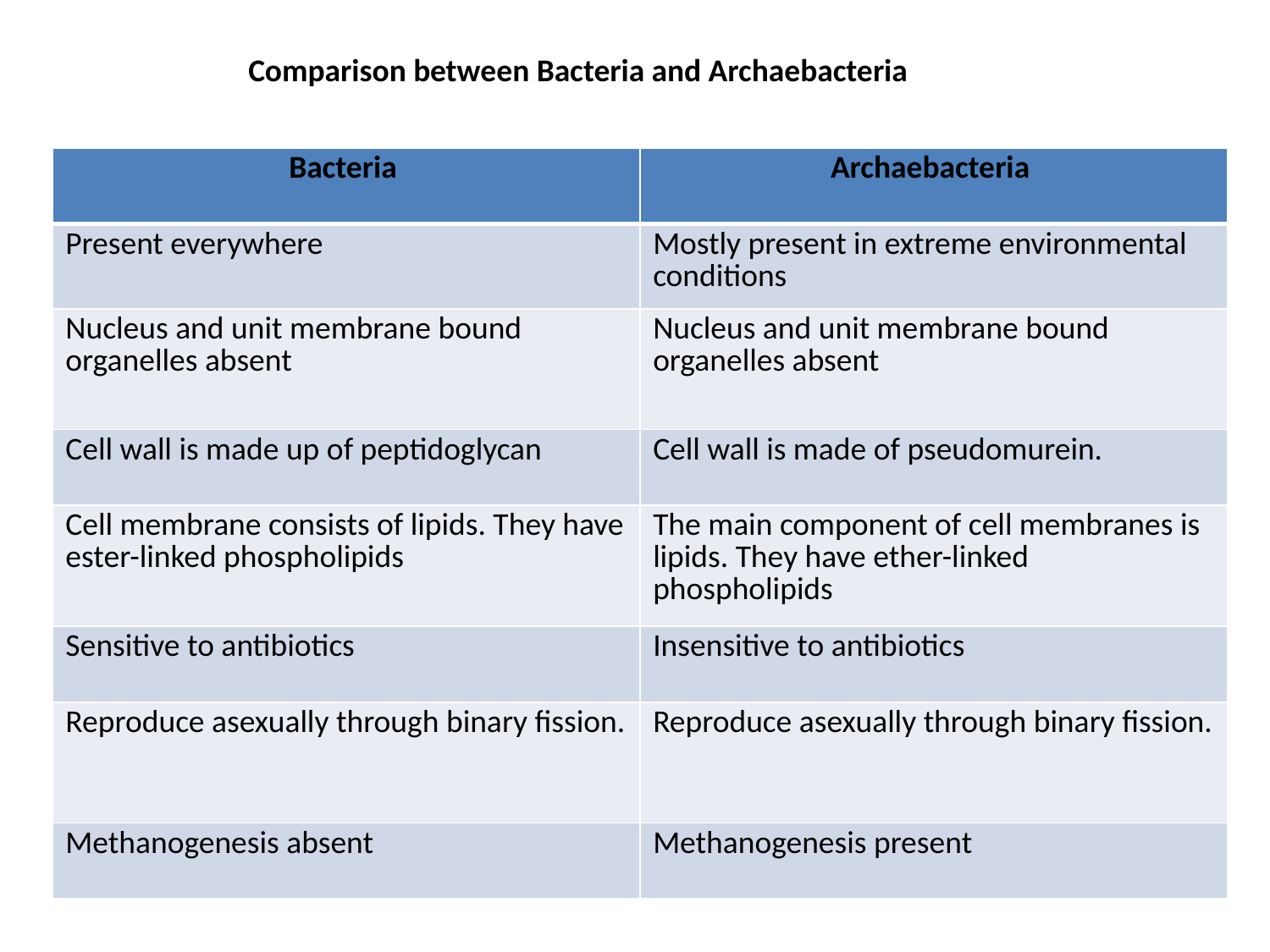

Comparison between Bacteria and Archaebacteria
| Bacteria | Archaebacteria |
| --- | --- |
| Present everywhere | Mostly present in extreme environmental conditions |
| Nucleus and unit membrane bound organelles absent | Nucleus and unit membrane bound organelles absent |
| Cell wall is made up of peptidoglycan | Cell wall is made of pseudomurein. |
| Cell membrane consists of lipids. They have ester-linked phospholipids | The main component of cell membranes is lipids. They have ether-linked phospholipids |
| Sensitive to antibiotics | Insensitive to antibiotics |
| Reproduce asexually through binary fission. | Reproduce asexually through binary fission. |
| Methanogenesis absent | Methanogenesis present |